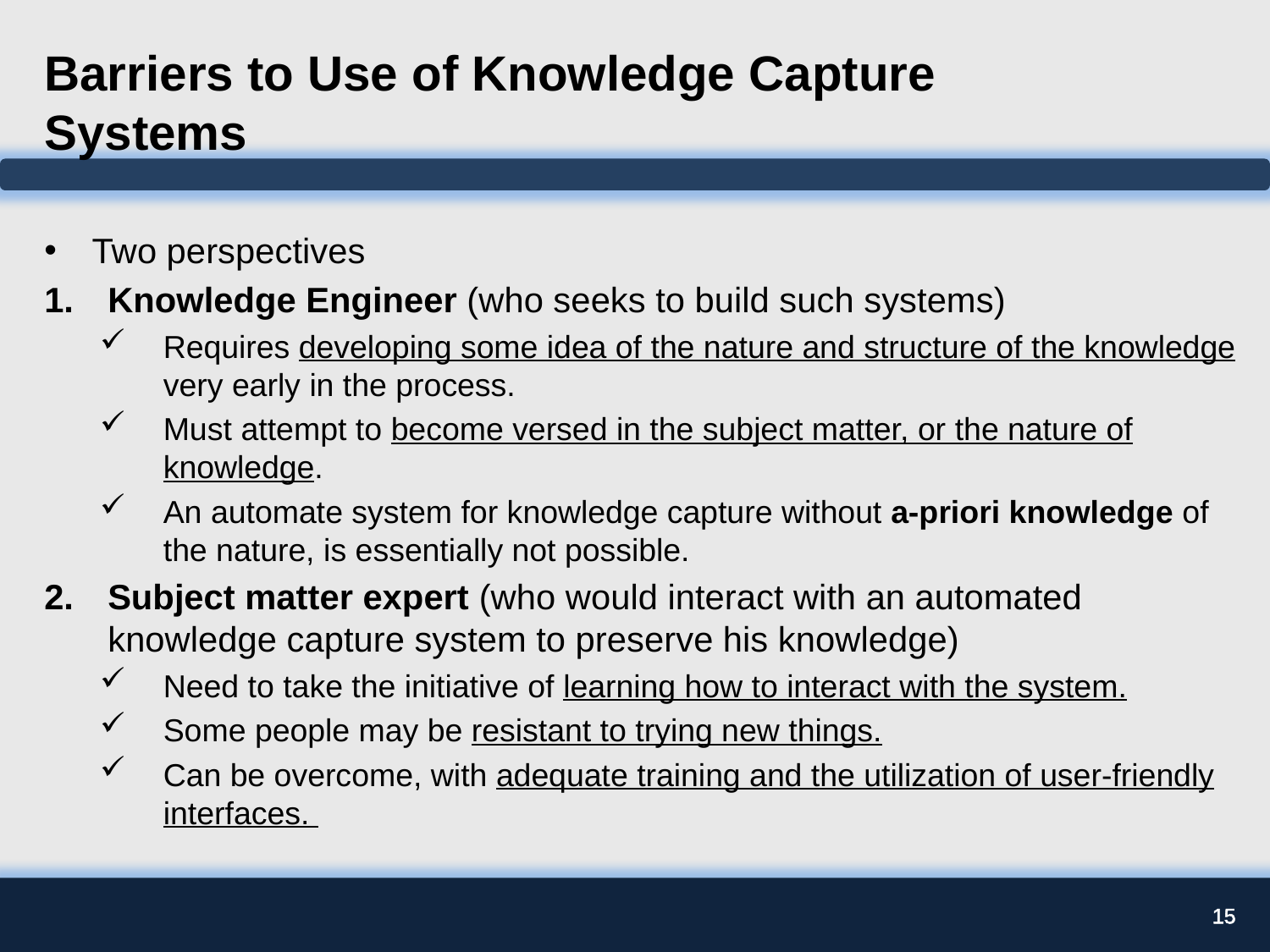

# Barriers to Use of Knowledge Capture Systems
Two perspectives
Knowledge Engineer (who seeks to build such systems)
Requires developing some idea of the nature and structure of the knowledge very early in the process.
Must attempt to become versed in the subject matter, or the nature of knowledge.
An automate system for knowledge capture without a-priori knowledge of the nature, is essentially not possible.
Subject matter expert (who would interact with an automated knowledge capture system to preserve his knowledge)
Need to take the initiative of learning how to interact with the system.
Some people may be resistant to trying new things.
Can be overcome, with adequate training and the utilization of user-friendly interfaces.
15